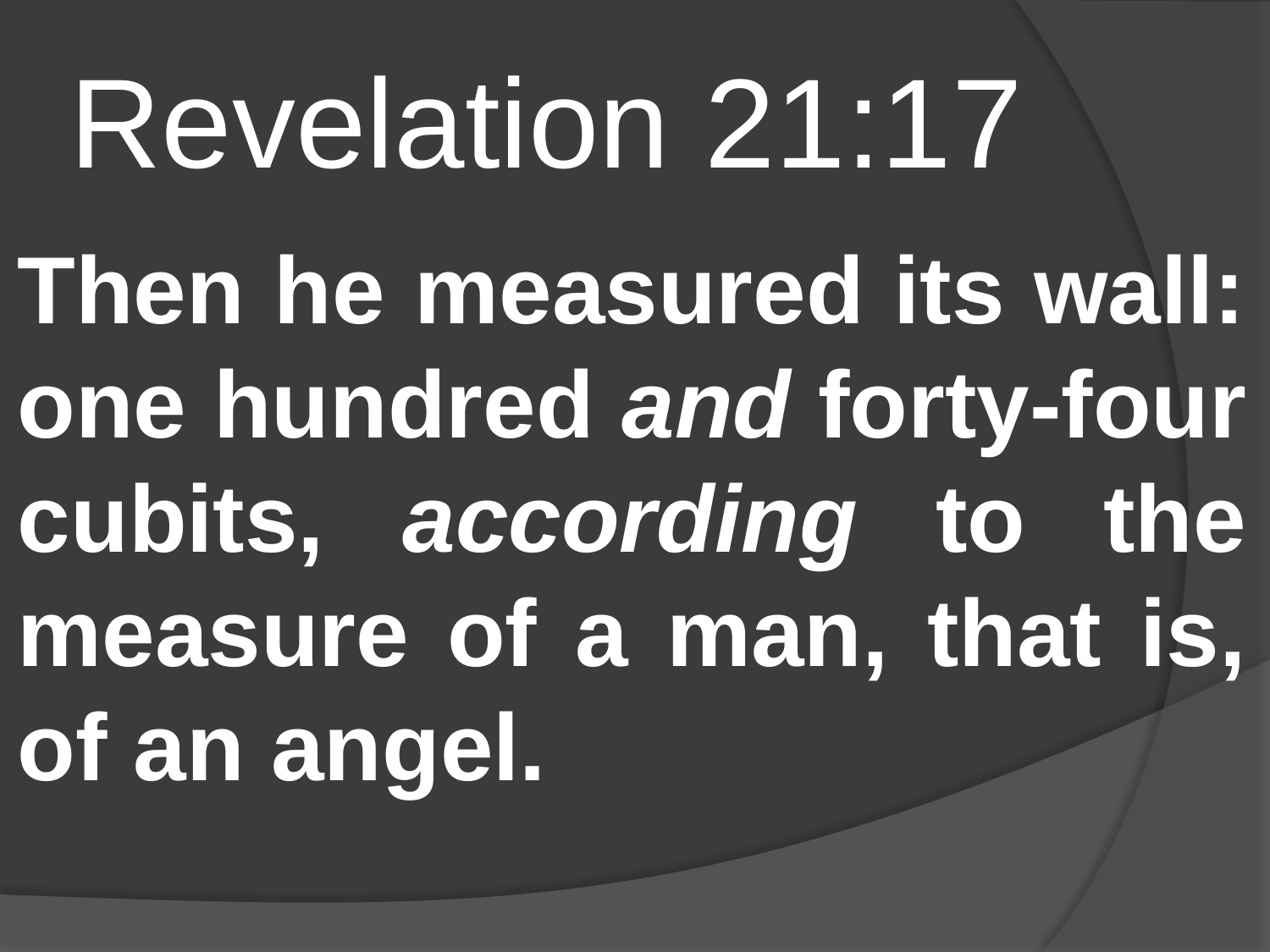

# Revelation 21:17
Then he measured its wall: one hundred and forty-four cubits, according to the measure of a man, that is, of an angel.